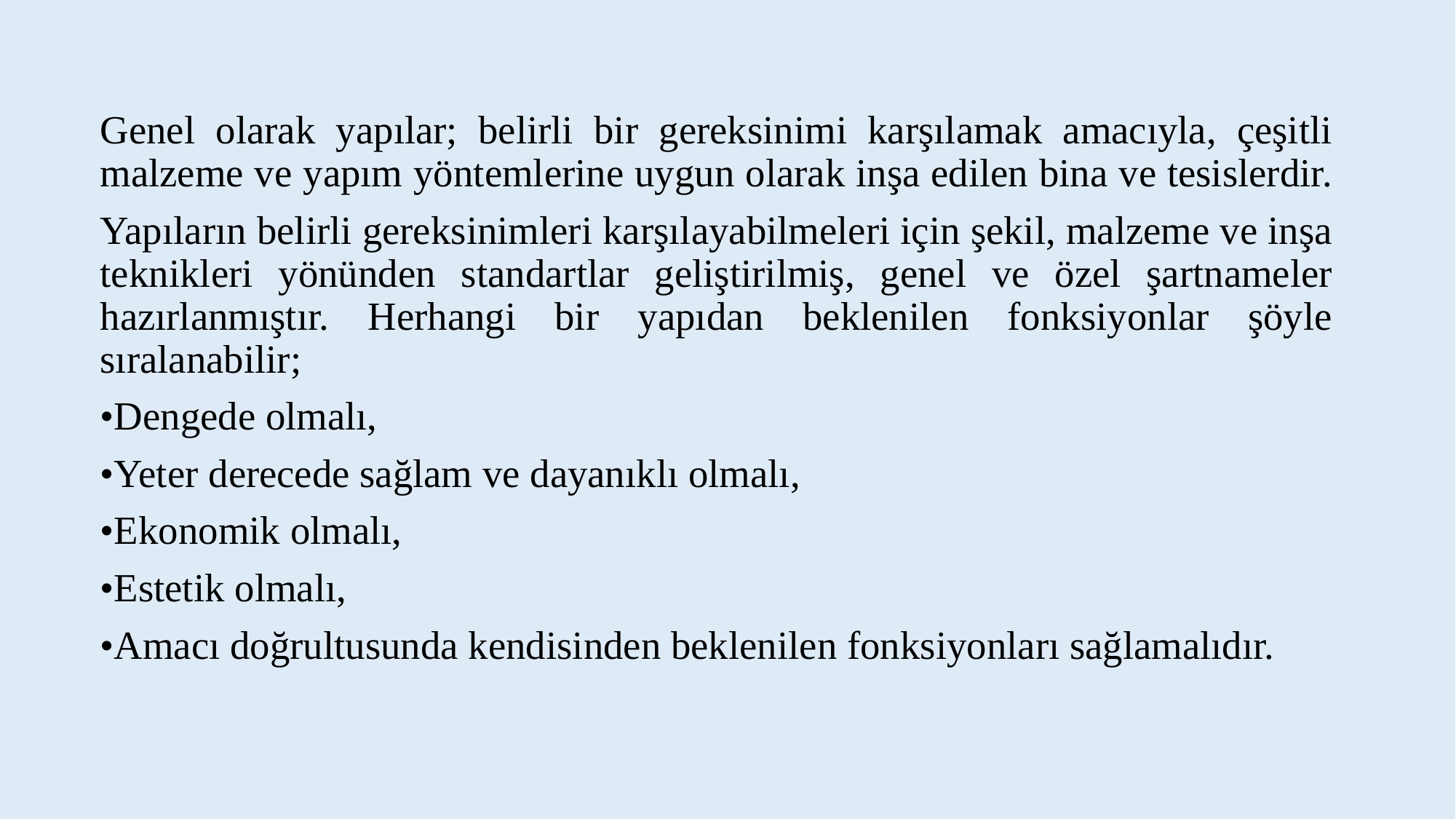

Genel olarak yapılar; belirli bir gereksinimi karşılamak amacıyla, çeşitli malzeme ve yapım yöntemlerine uygun olarak inşa edilen bina ve tesislerdir.
Yapıların belirli gereksinimleri karşılayabilmeleri için şekil, malzeme ve inşa teknikleri yönünden standartlar geliştirilmiş, genel ve özel şartnameler hazırlanmıştır. Herhangi bir yapıdan beklenilen fonksiyonlar şöyle sıralanabilir;
•Dengede olmalı,
•Yeter derecede sağlam ve dayanıklı olmalı,
•Ekonomik olmalı,
•Estetik olmalı,
•Amacı doğrultusunda kendisinden beklenilen fonksiyonları sağlamalıdır.